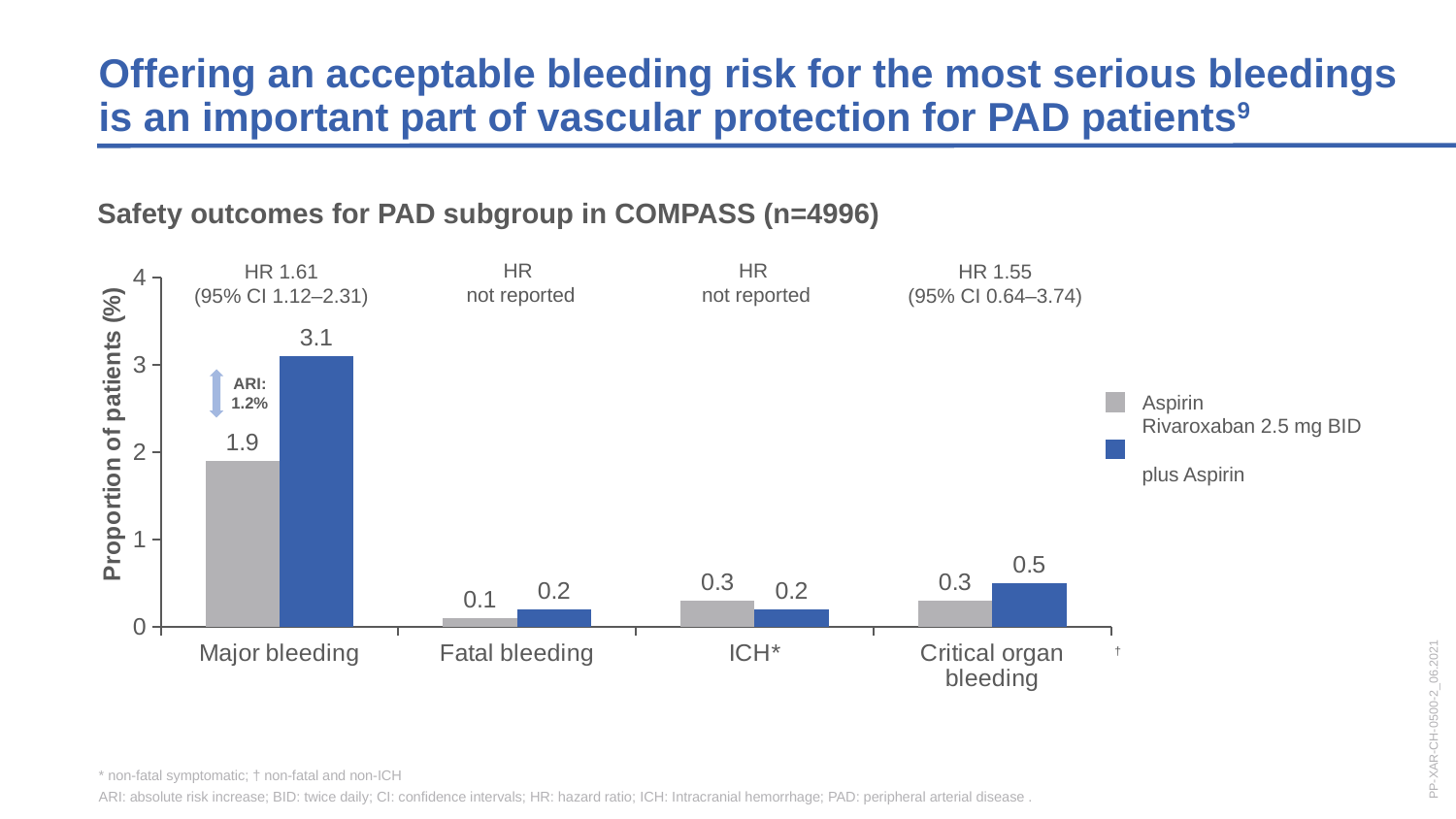

Offering an acceptable bleeding risk for the most serious bleedings is an important part of vascular protection for PAD patients9

Safety outcomes for PAD subgroup in COMPASS (n=4996)

HR
not reported
HR
not reported
HR 1.55
(95% CI 0.64–3.74)
HR 1.61
(95% CI 1.12–2.31)

### Chart

| Category | Aspirin (n=8313) | Rivaroxaban 2.5 mg bid plus aspirin (n=8261) |
|---|---|---|
| Major bleeding | 1.9 | 3.1 |
| Fatal bleeding | 0.1 | 0.2 |
| ICH* | 0.3 | 0.2 |
| Critical organ bleeding | 0.3 | 0.5 |
ARI: 1.2%

Aspirin

Rivaroxaban 2.5 mg BID
plus Aspirin

†
PP-XAR-CH-0500-2_06.2021
* non-fatal symptomatic; † non-fatal and non-ICH
ARI: absolute risk increase; BID: twice daily; CI: confidence intervals; HR: hazard ratio; ICH: Intracranial hemorrhage; PAD: peripheral arterial disease .